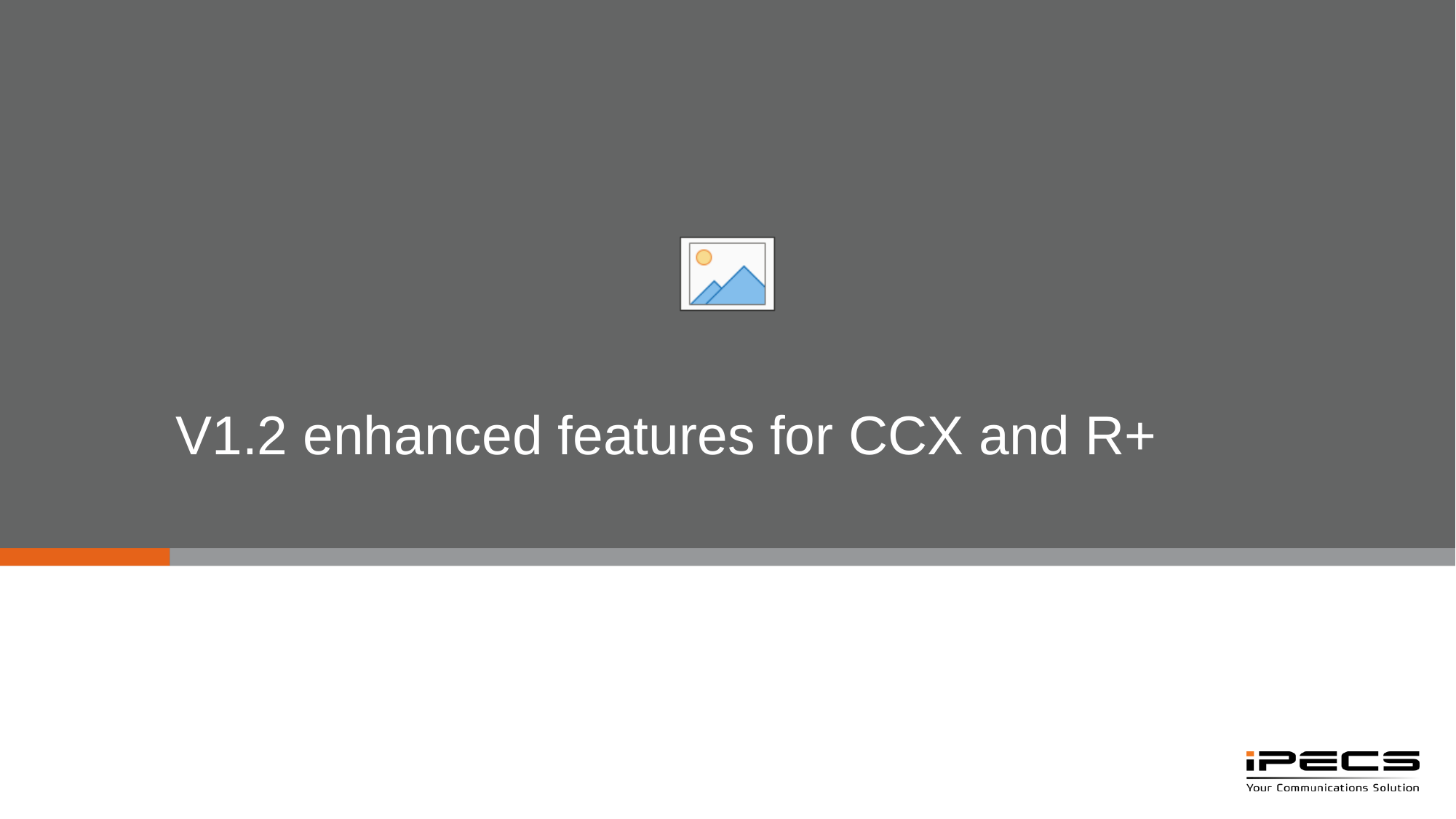

# V1.2 enhanced features for CCX and R+